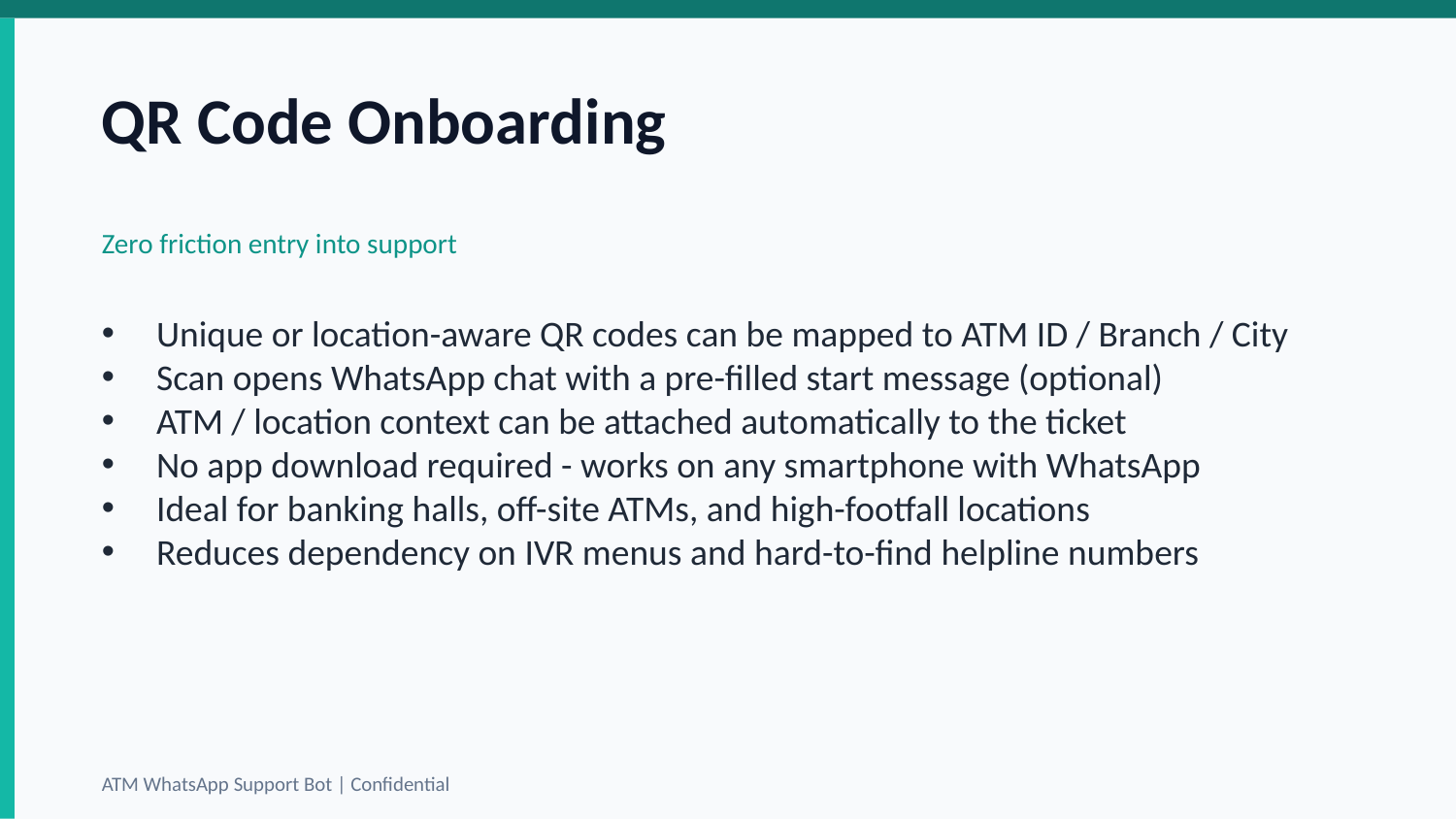

QR Code Onboarding
Zero friction entry into support
Unique or location-aware QR codes can be mapped to ATM ID / Branch / City
Scan opens WhatsApp chat with a pre-filled start message (optional)
ATM / location context can be attached automatically to the ticket
No app download required - works on any smartphone with WhatsApp
Ideal for banking halls, off-site ATMs, and high-footfall locations
Reduces dependency on IVR menus and hard-to-find helpline numbers
ATM WhatsApp Support Bot | Confidential